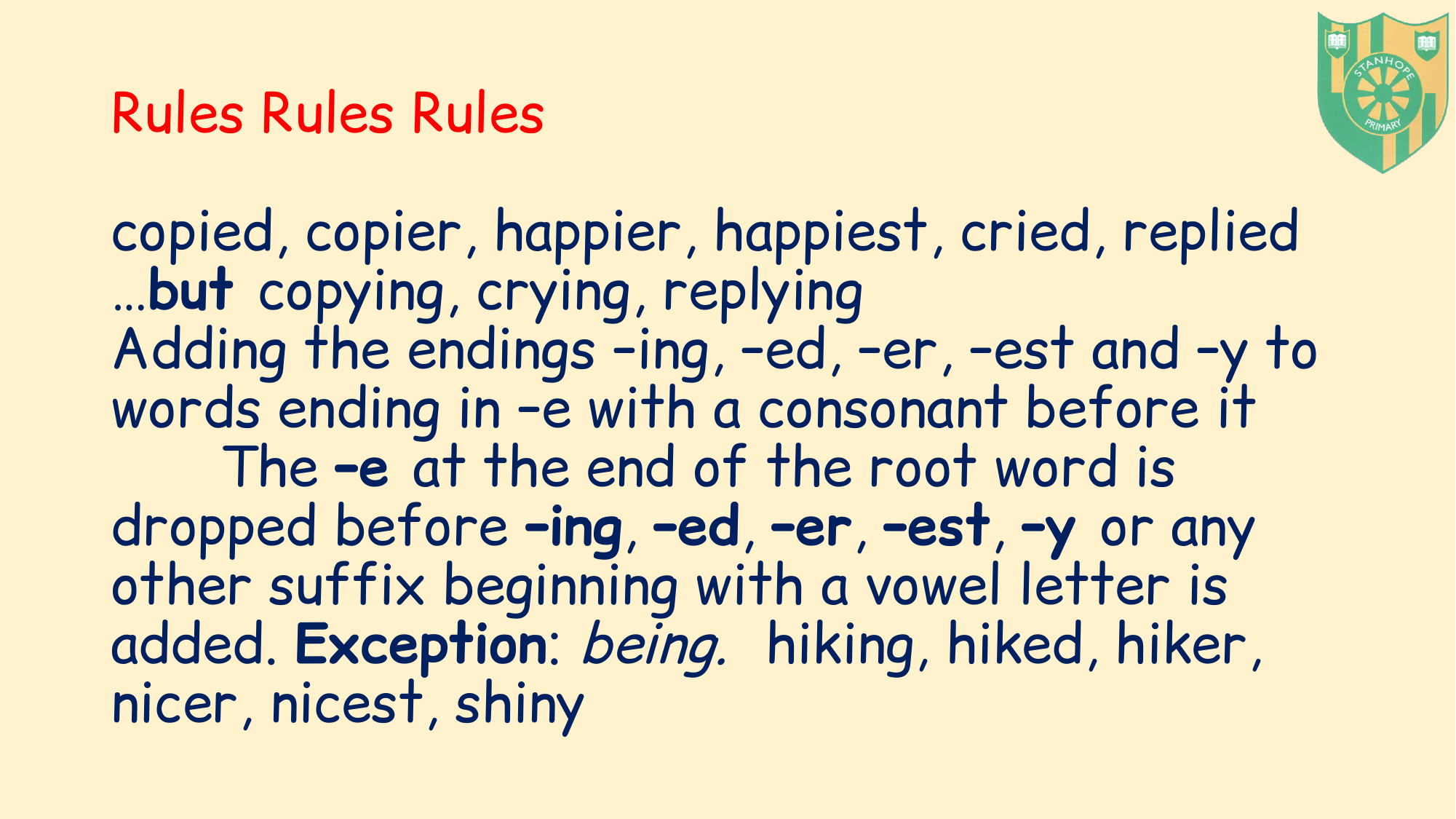

# Rules Rules Rules copied, copier, happier, happiest, cried, replied …but copying, crying, replying Adding the endings –ing, –ed, –er, –est and –y to words ending in –e with a consonant before it The –e at the end of the root word is dropped before –ing, –ed, –er, –est, –y or any other suffix beginning with a vowel letter is added. Exception: being. 	hiking, hiked, hiker, nicer, nicest, shiny